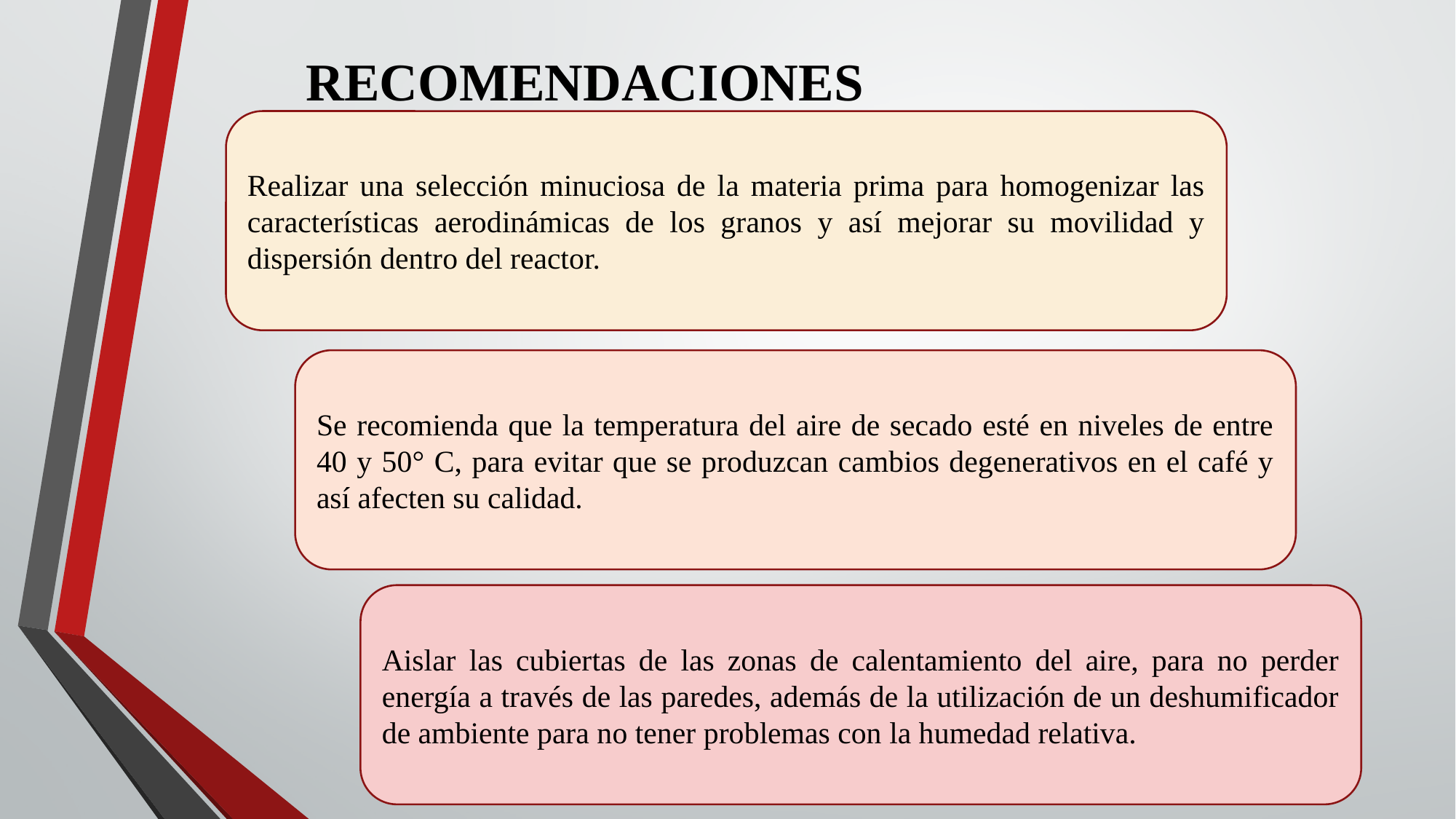

RECOMENDACIONES
Realizar una selección minuciosa de la materia prima para homogenizar las características aerodinámicas de los granos y así mejorar su movilidad y dispersión dentro del reactor.
Se recomienda que la temperatura del aire de secado esté en niveles de entre 40 y 50° C, para evitar que se produzcan cambios degenerativos en el café y así afecten su calidad.
Aislar las cubiertas de las zonas de calentamiento del aire, para no perder energía a través de las paredes, además de la utilización de un deshumificador de ambiente para no tener problemas con la humedad relativa.